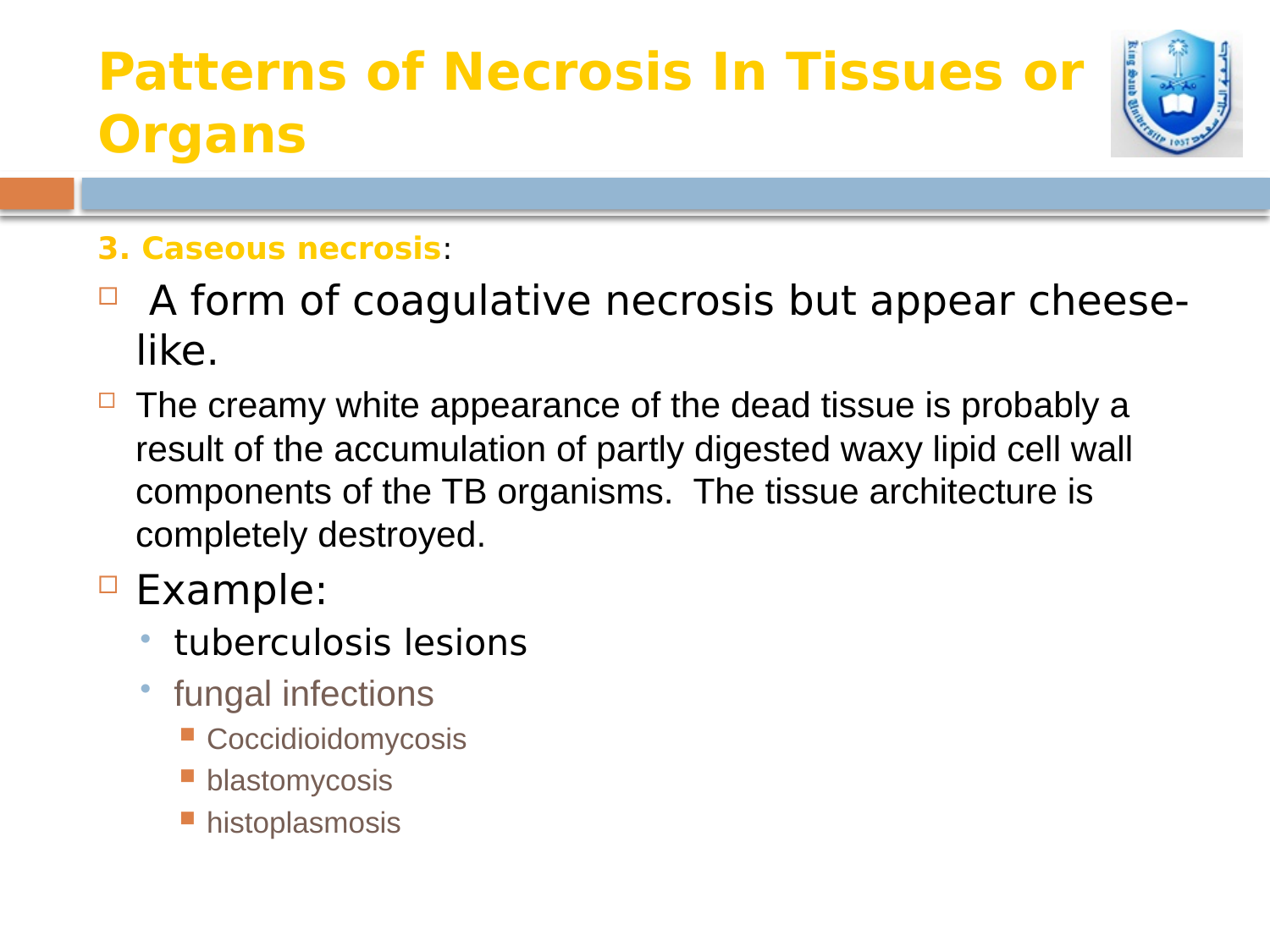

# Patterns of Necrosis In Tissues or Organs
3. Caseous necrosis:
 A form of coagulative necrosis but appear cheese-like.
The creamy white appearance of the dead tissue is probably a result of the accumulation of partly digested waxy lipid cell wall components of the TB organisms.  The tissue architecture is completely destroyed.
Example:
tuberculosis lesions
fungal infections
Coccidioidomycosis
blastomycosis
histoplasmosis